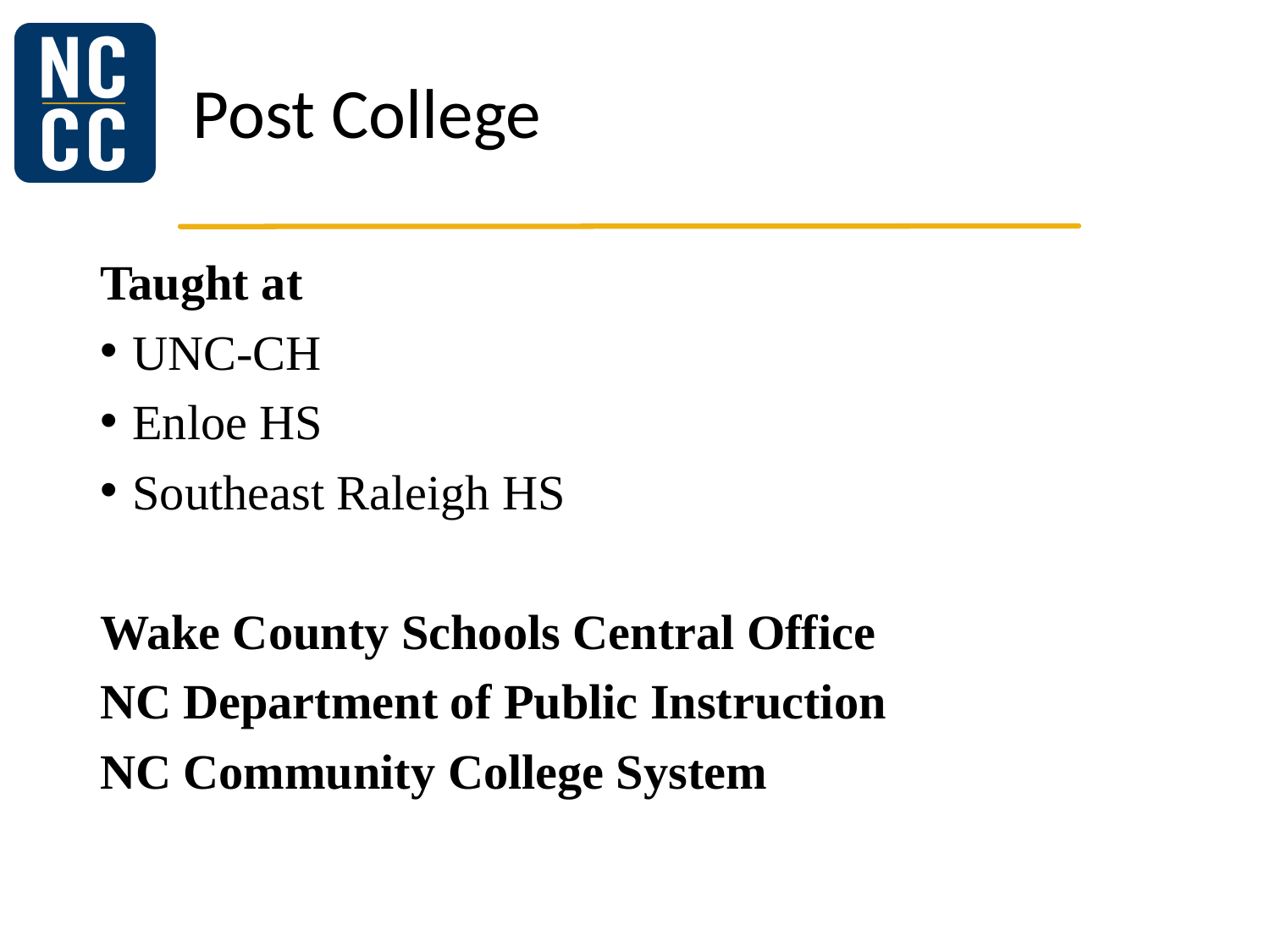

# Post College
Taught at
UNC-CH
Enloe HS
Southeast Raleigh HS

Wake County Schools Central Office
NC Department of Public Instruction
NC Community College System